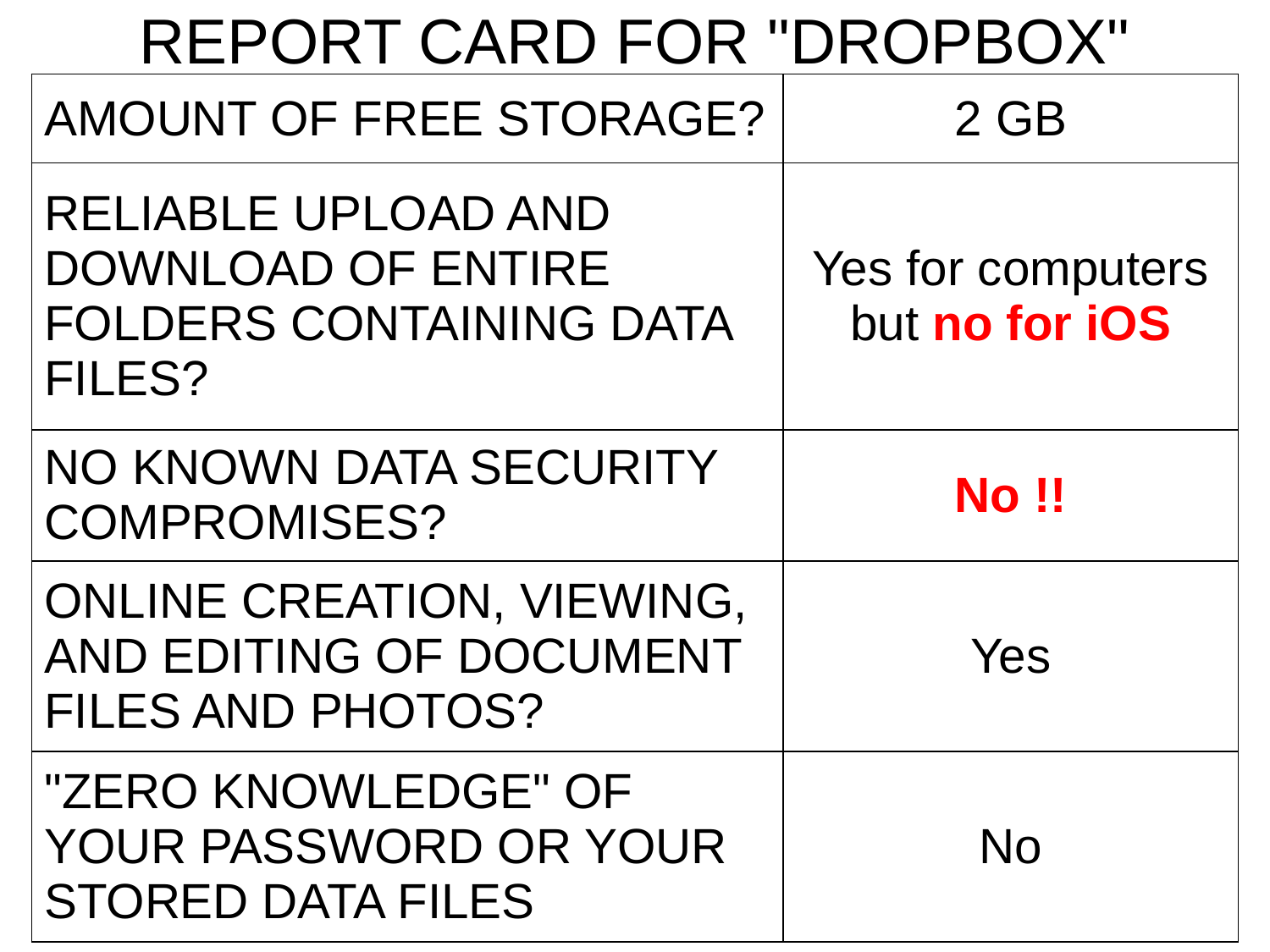

REPORT CARD FOR "DROPBOX"
| AMOUNT OF FREE STORAGE? | 2 GB |
| --- | --- |
| RELIABLE UPLOAD AND DOWNLOAD OF ENTIRE FOLDERS CONTAINING DATA FILES? | Yes for computers but no for iOS |
| NO KNOWN DATA SECURITY COMPROMISES? | No !! |
| ONLINE CREATION, VIEWING, AND EDITING OF DOCUMENT FILES AND PHOTOS? | Yes |
| "ZERO KNOWLEDGE" OF YOUR PASSWORD OR YOUR STORED DATA FILES | No |
|  |  |
| --- | --- |
|  |  |
|  |  |
|  |  |
|  |  |
|  |  |
|  |  |
|  |  |
5